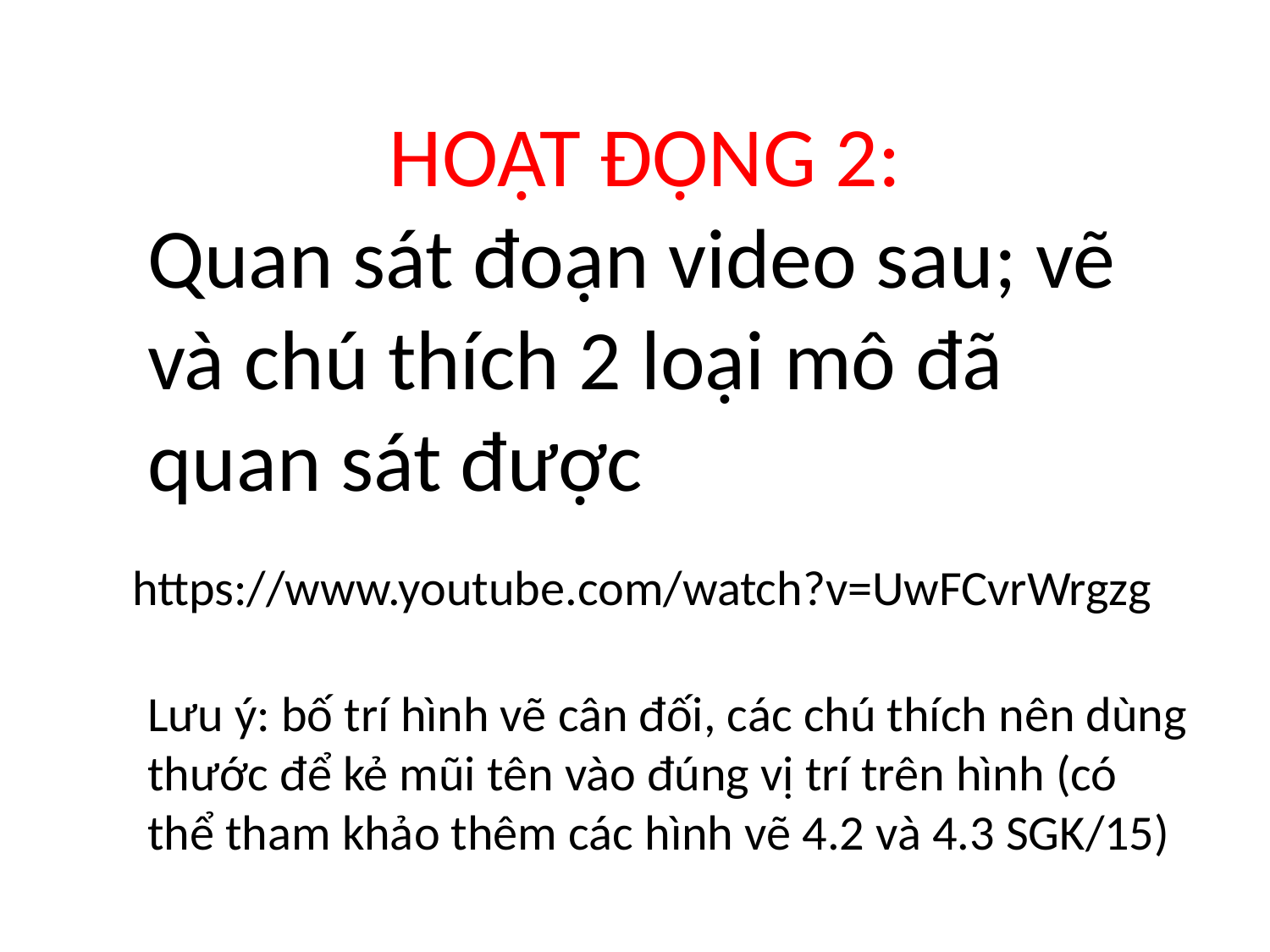

HOẠT ĐỘNG 2:
Quan sát đoạn video sau; vẽ và chú thích 2 loại mô đã quan sát được
https://www.youtube.com/watch?v=UwFCvrWrgzg
Lưu ý: bố trí hình vẽ cân đối, các chú thích nên dùng thước để kẻ mũi tên vào đúng vị trí trên hình (có thể tham khảo thêm các hình vẽ 4.2 và 4.3 SGK/15)